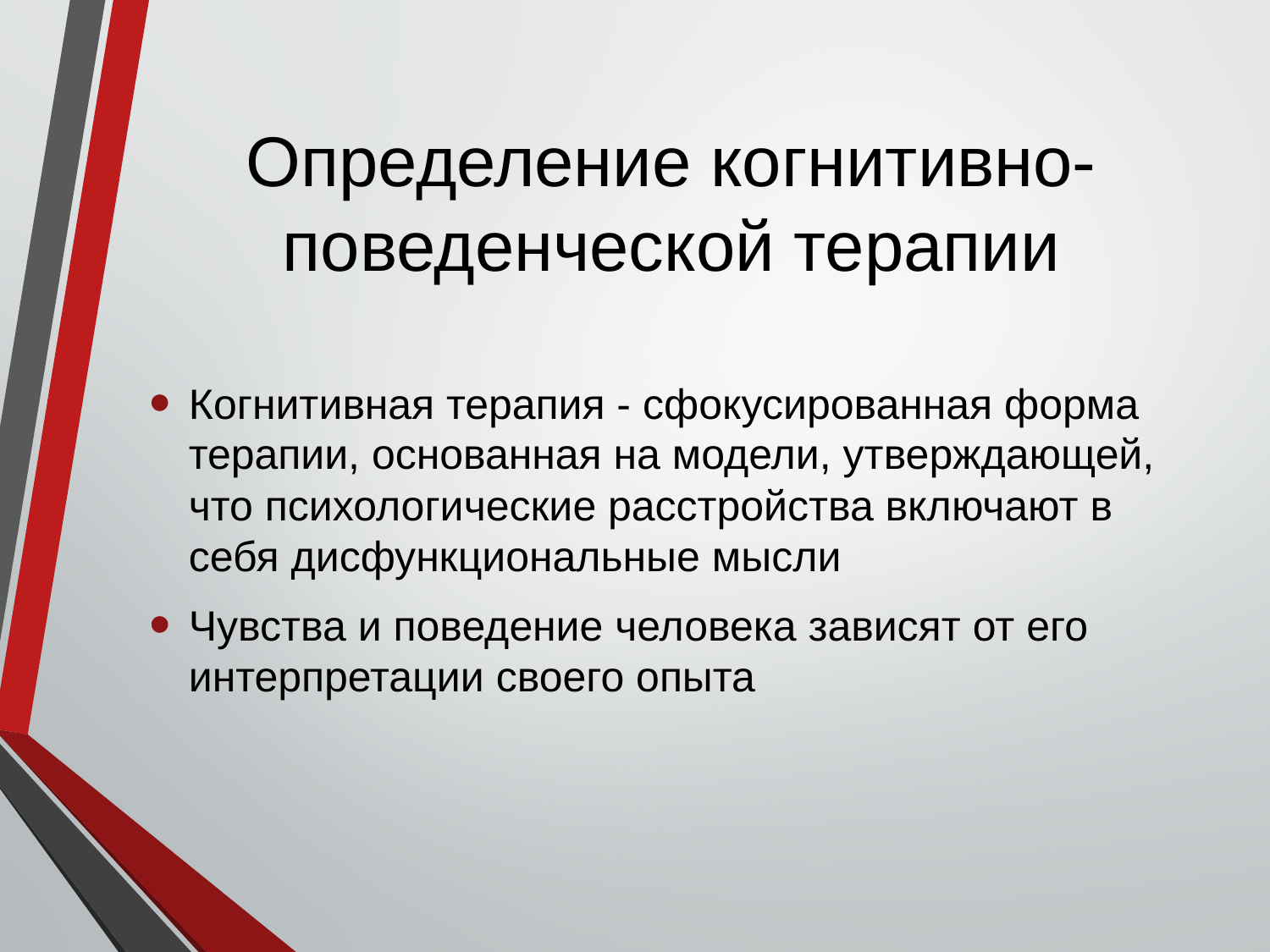

# Определение когнитивно-поведенческой терапии
Когнитивная терапия - сфокусированная форма терапии, основанная на модели, утверждающей, что психологические расстройства включают в себя дисфункциональные мысли
Чувства и поведение человека зависят от его интерпретации своего опыта